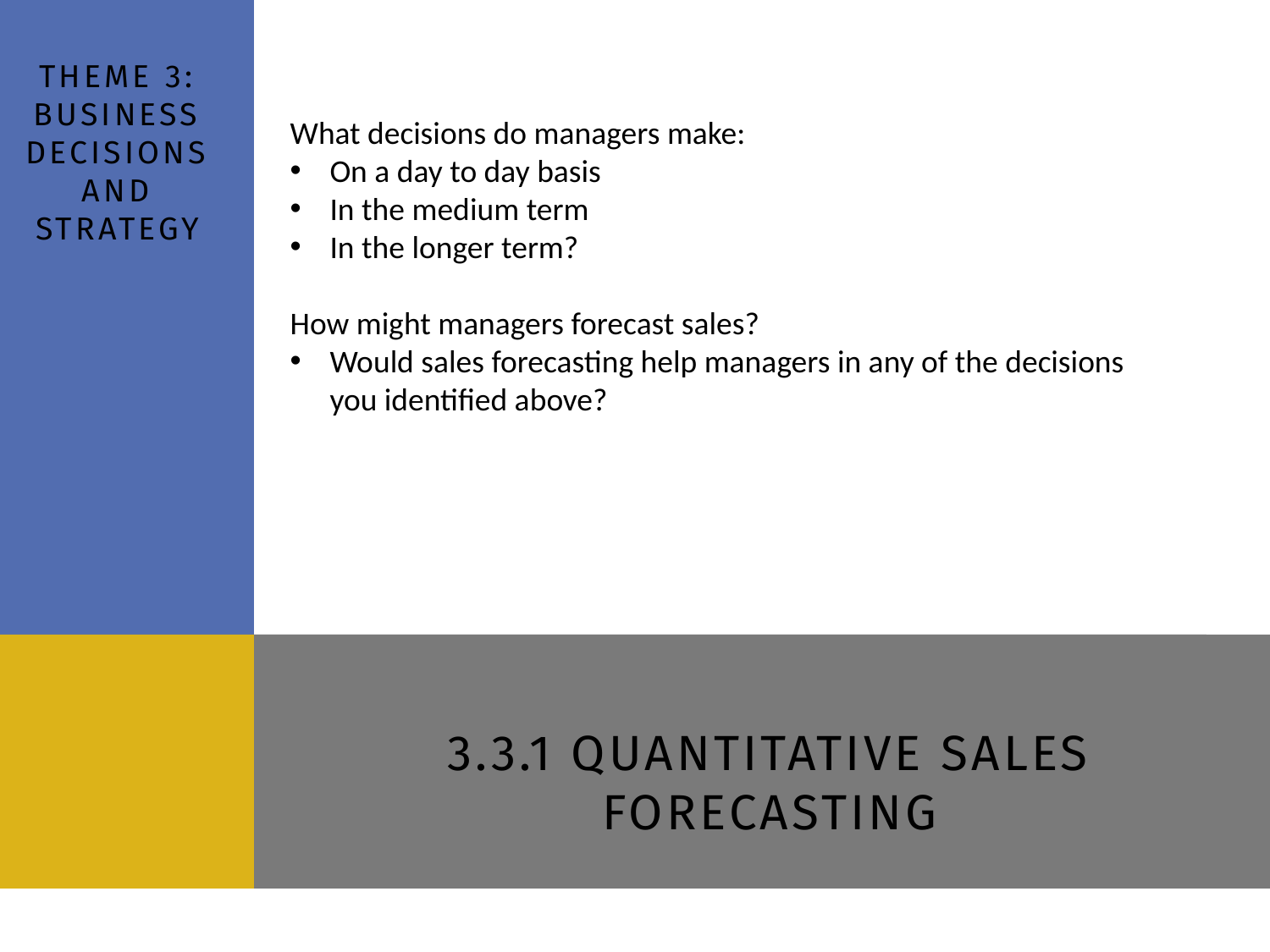

Theme 3: Business decisions and strategy
What decisions do managers make:
On a day to day basis
In the medium term
In the longer term?

How might managers forecast sales?
Would sales forecasting help managers in any of the decisions you identified above?

# 3.3.1 Quantitative sales forecasting